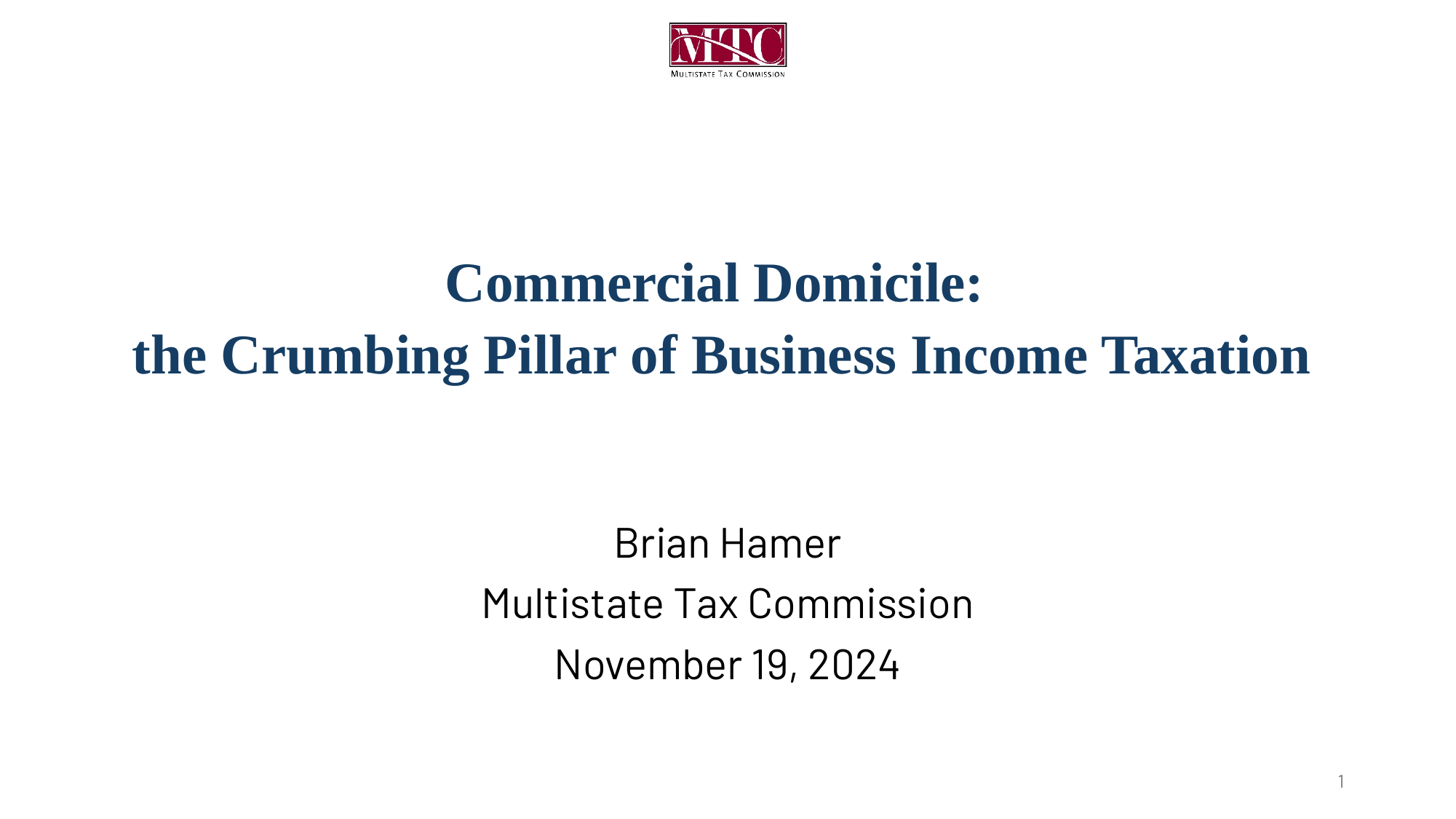

# Commercial Domicile: the Crumbing Pillar of Business Income Taxation
Brian Hamer
Multistate Tax Commission
November 19, 2024
1